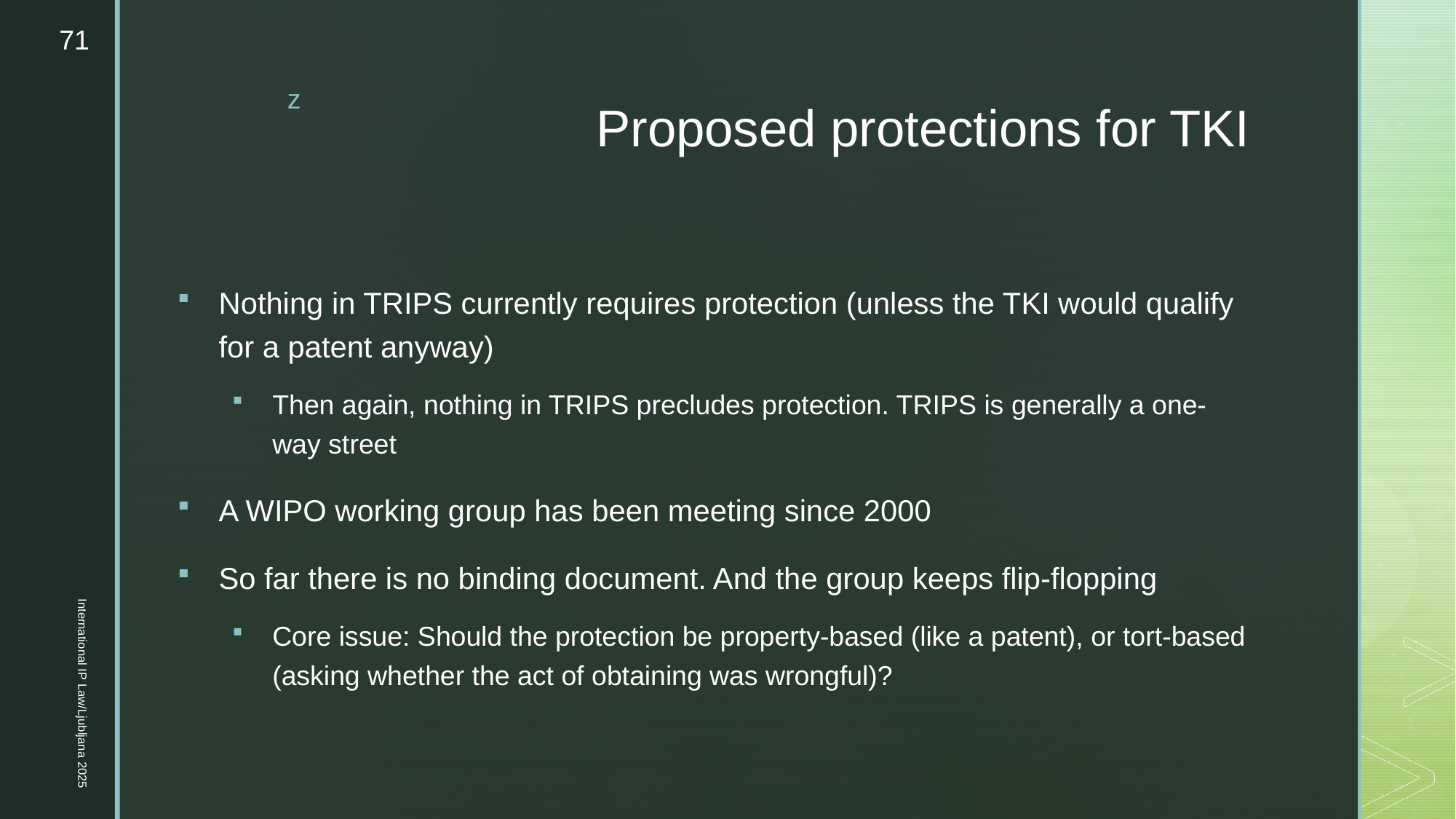

71
# Proposed protections for TKI
Nothing in TRIPS currently requires protection (unless the TKI would qualify for a patent anyway)
Then again, nothing in TRIPS precludes protection. TRIPS is generally a one-way street
A WIPO working group has been meeting since 2000
So far there is no binding document. And the group keeps flip-flopping
Core issue: Should the protection be property-based (like a patent), or tort-based (asking whether the act of obtaining was wrongful)?
International IP Law/Ljubljana 2025